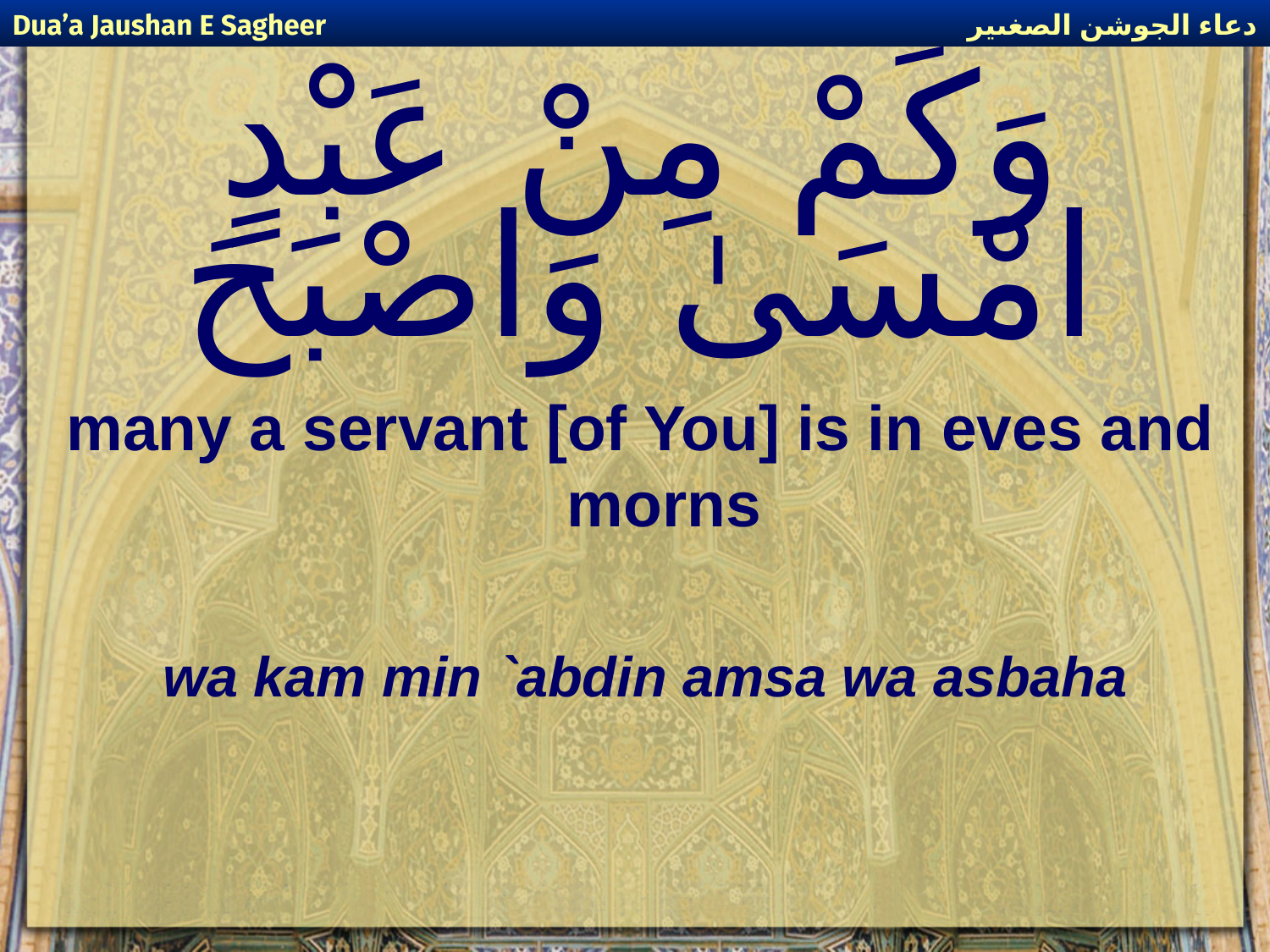

دعاء الجوشن الصغىير
Dua’a Jaushan E Sagheer
# وَكَمْ مِنْ عَبْدٍ امْسَىٰ وَاصْبَحَ
many a servant [of You] is in eves and morns
wa kam min `abdin amsa wa asbaha